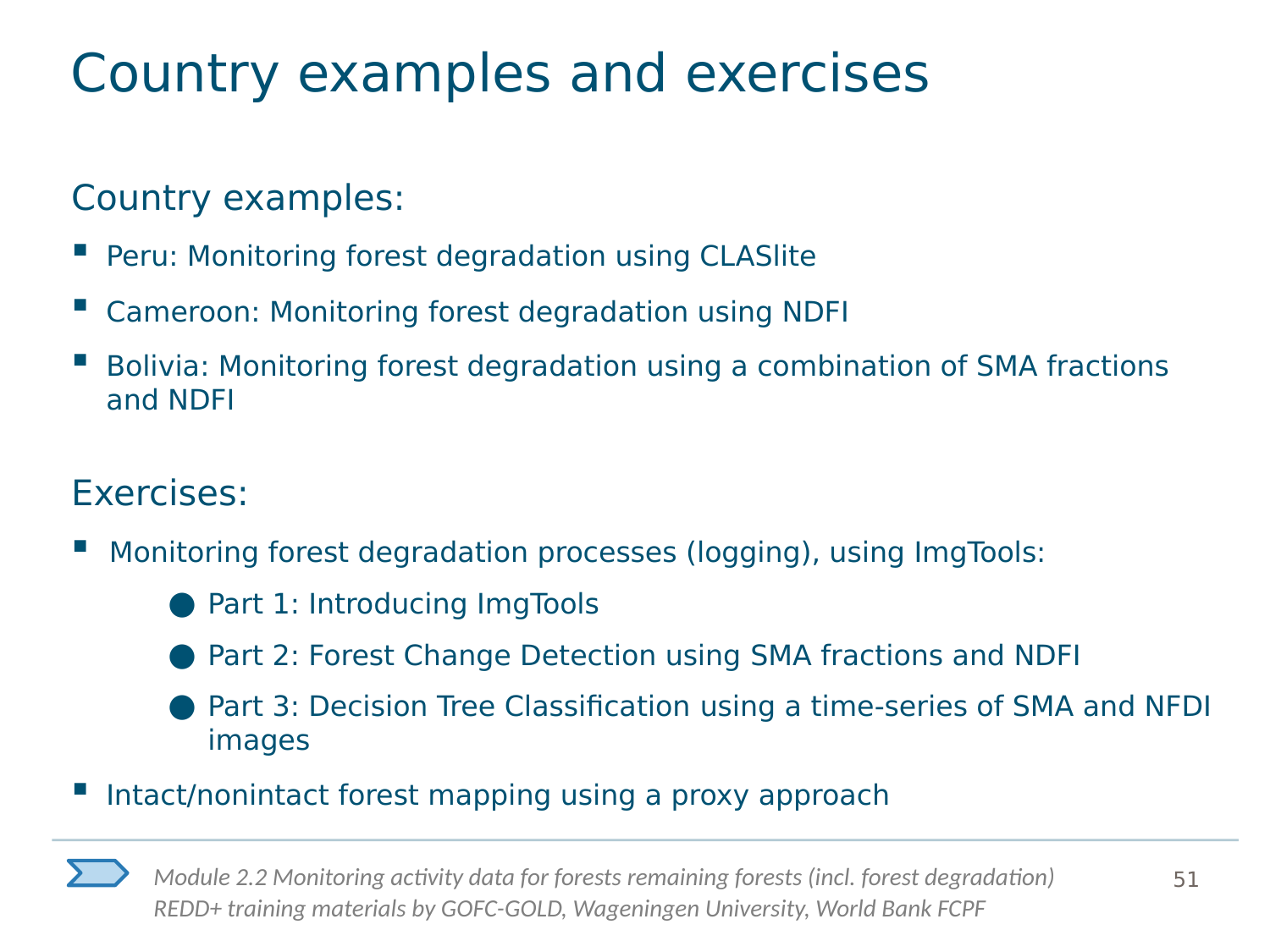

# Country examples and exercises
Country examples:
Peru: Monitoring forest degradation using CLASlite
Cameroon: Monitoring forest degradation using NDFI
Bolivia: Monitoring forest degradation using a combination of SMA fractions and NDFI
Exercises:
Monitoring forest degradation processes (logging), using ImgTools:
Part 1: Introducing ImgTools
Part 2: Forest Change Detection using SMA fractions and NDFI
Part 3: Decision Tree Classification using a time-series of SMA and NFDI images
Intact/nonintact forest mapping using a proxy approach